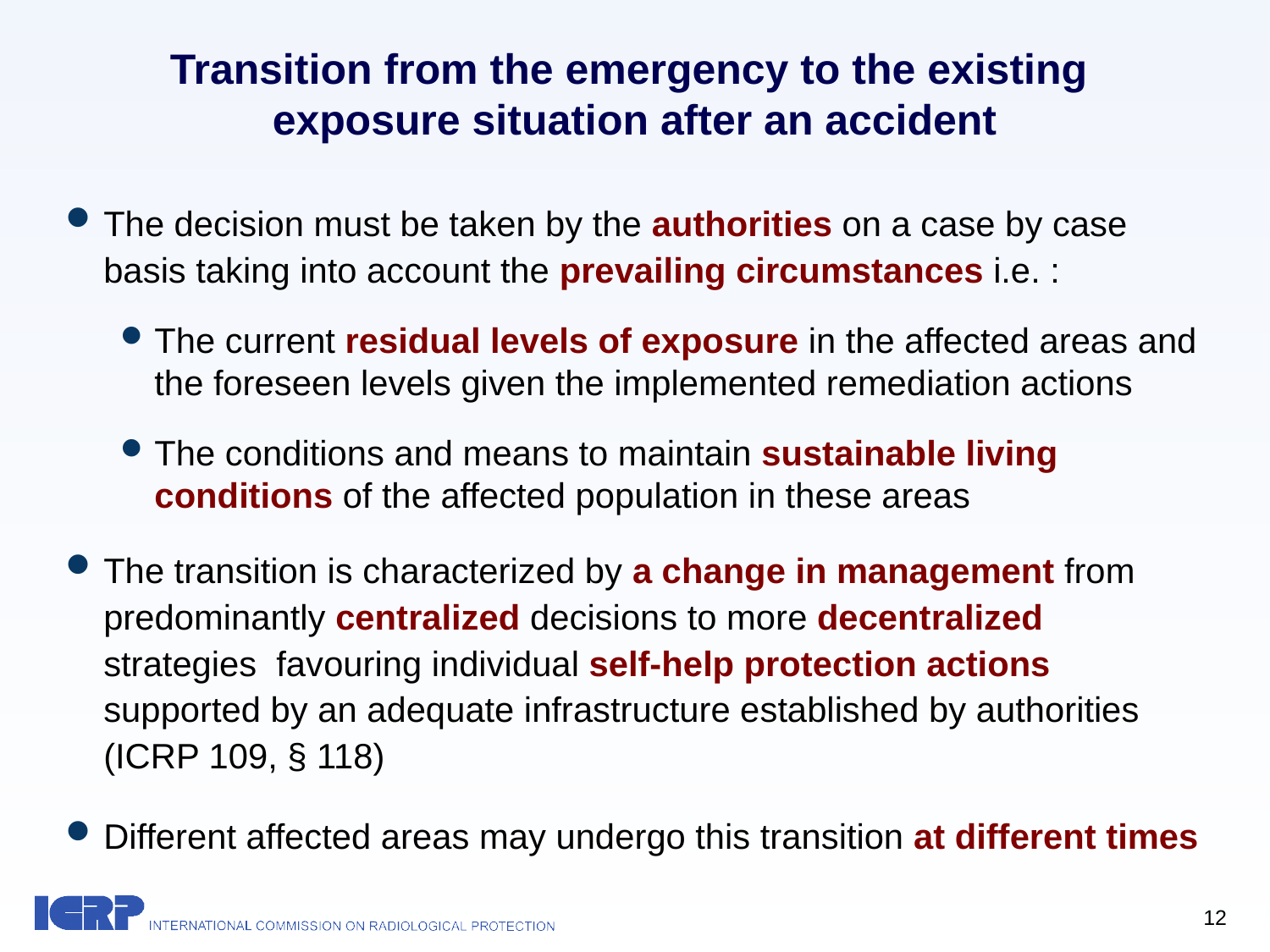

# Transition from the emergency to the existing exposure situation after an accident
The decision must be taken by the authorities on a case by case basis taking into account the prevailing circumstances i.e. :
The current residual levels of exposure in the affected areas and the foreseen levels given the implemented remediation actions
The conditions and means to maintain sustainable living conditions of the affected population in these areas
The transition is characterized by a change in management from predominantly centralized decisions to more decentralized strategies  favouring individual self-help protection actions supported by an adequate infrastructure established by authorities (ICRP 109, § 118)

Different affected areas may undergo this transition at different times
12